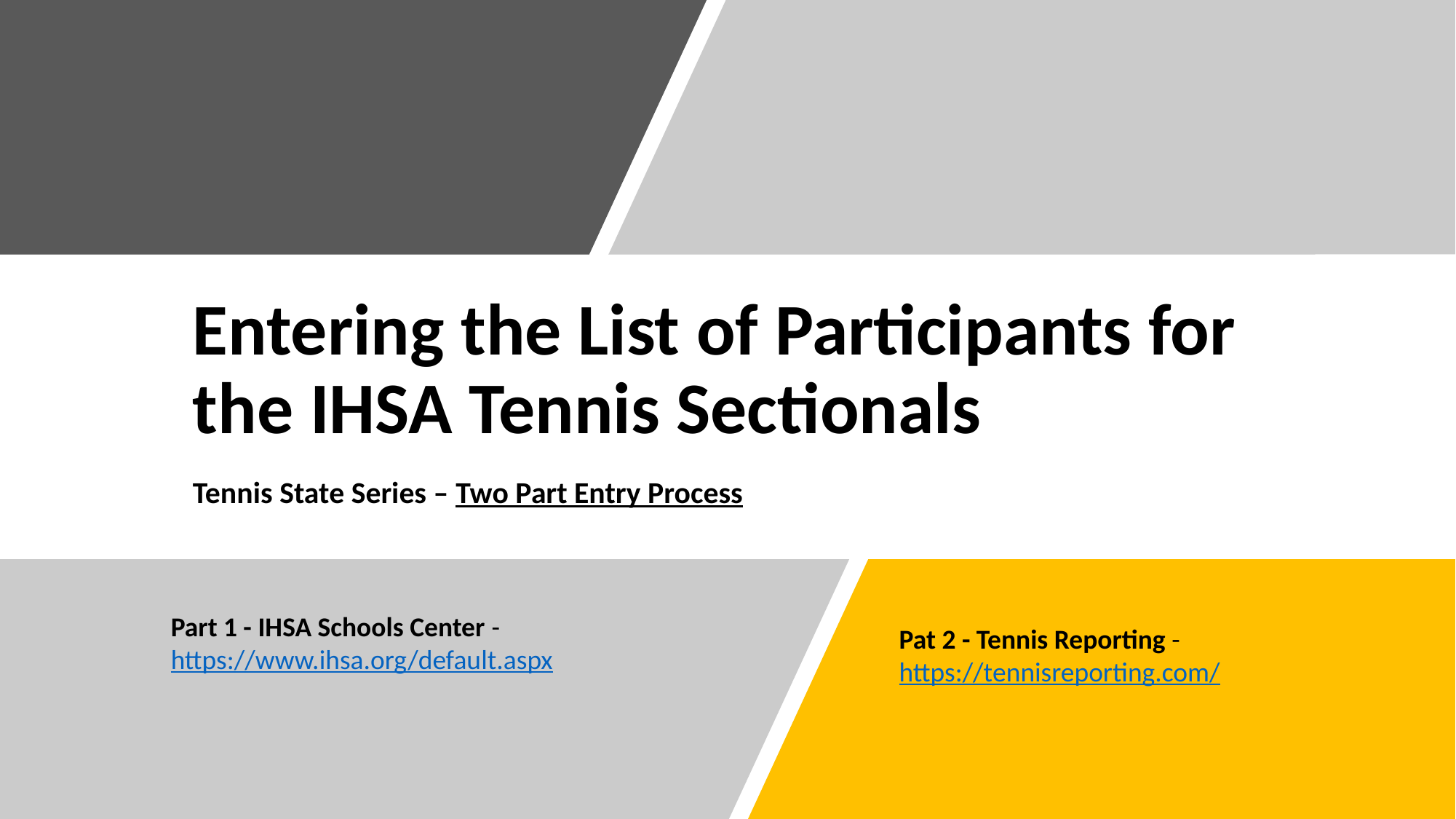

# Entering the List of Participants for the IHSA Tennis Sectionals
Tennis State Series – Two Part Entry Process

Part 1 - IHSA Schools Center -
https://www.ihsa.org/default.aspx
Pat 2 - Tennis Reporting - https://tennisreporting.com/